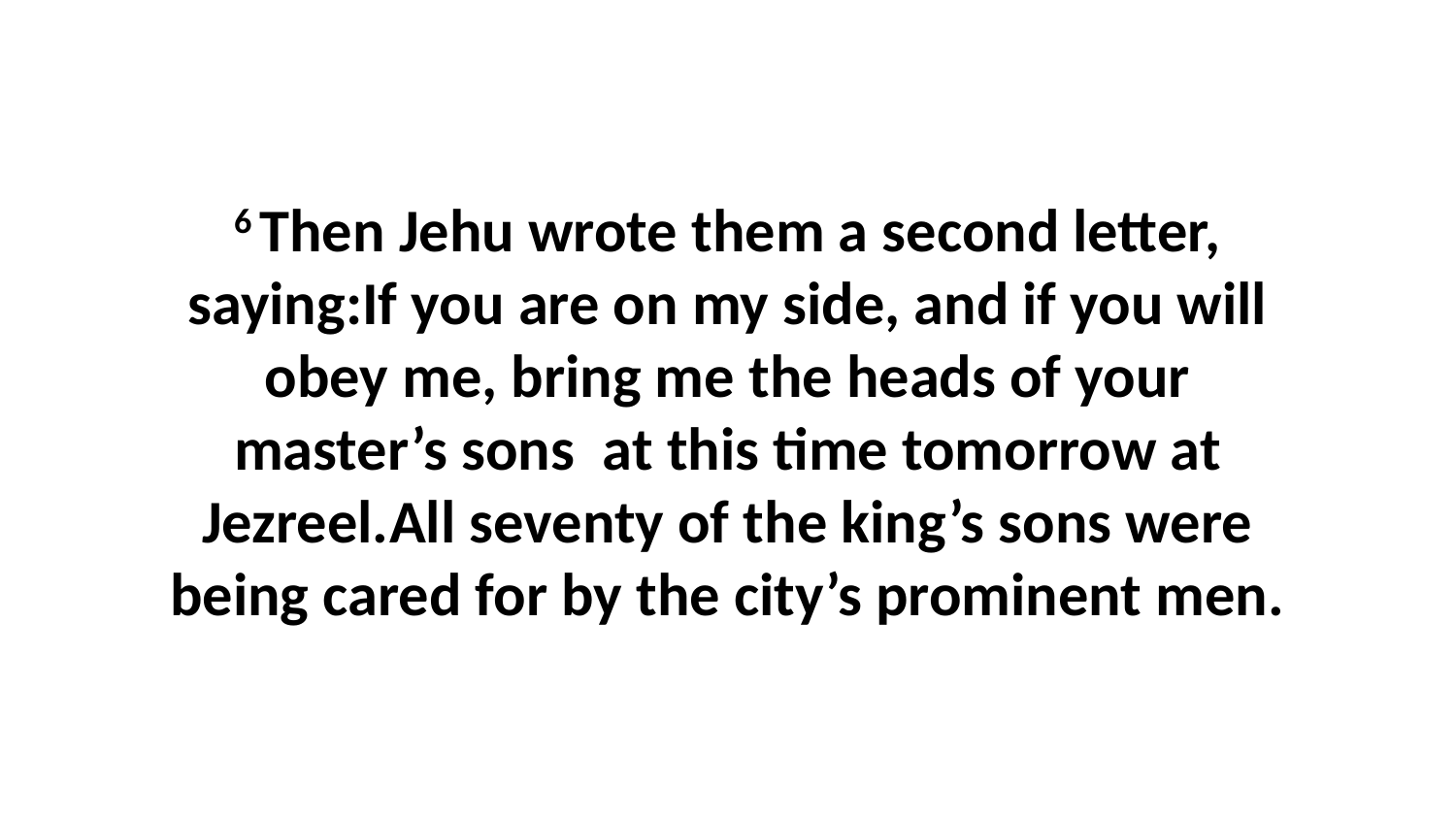

6 Then Jehu wrote them a second letter, saying:If you are on my side, and if you will obey me, bring me the heads of your master’s sons  at this time tomorrow at Jezreel.All seventy of the king’s sons were being cared for by the city’s prominent men.